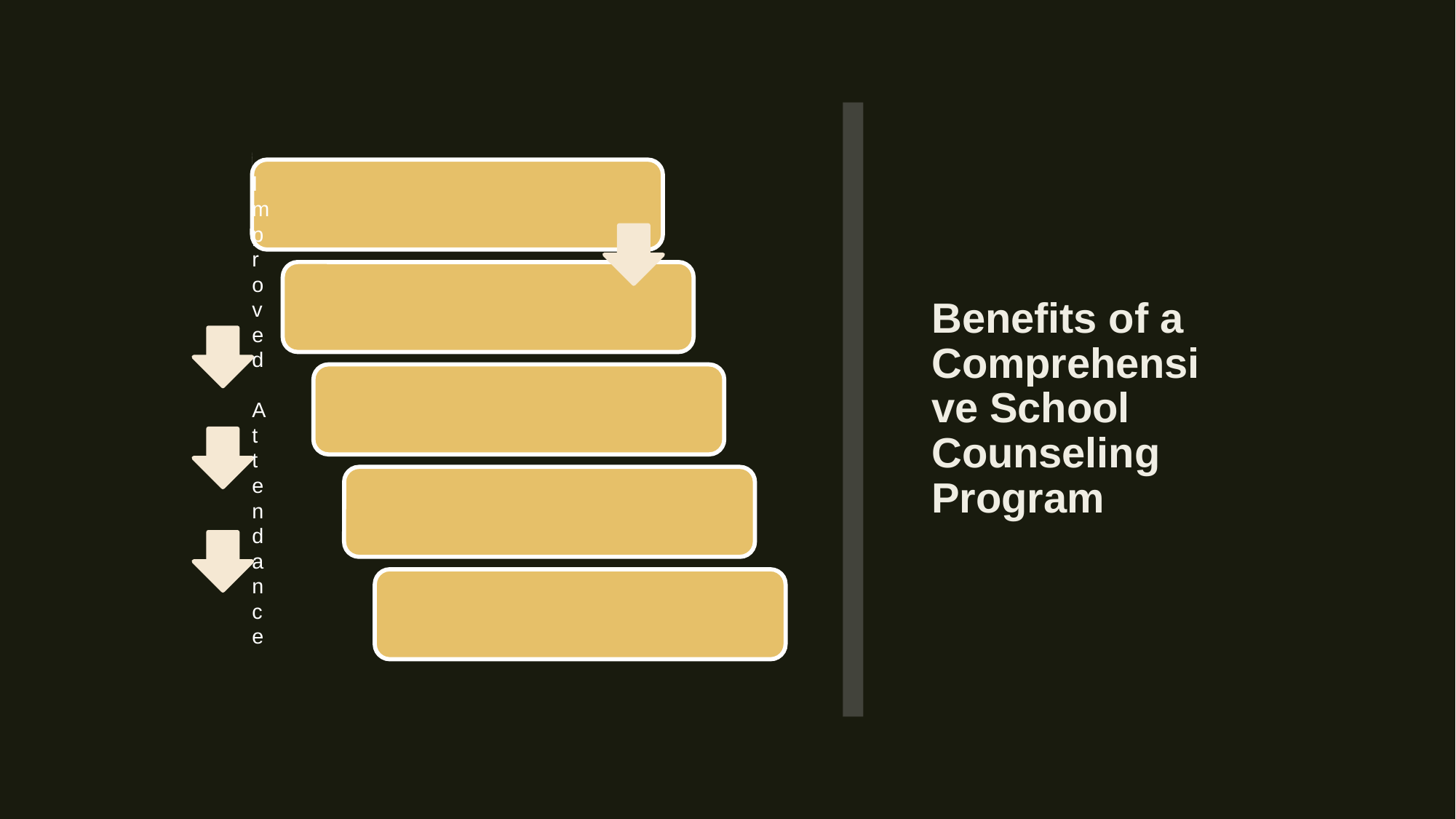

# Benefits of a Comprehensive School Counseling Program
Improved Attendance